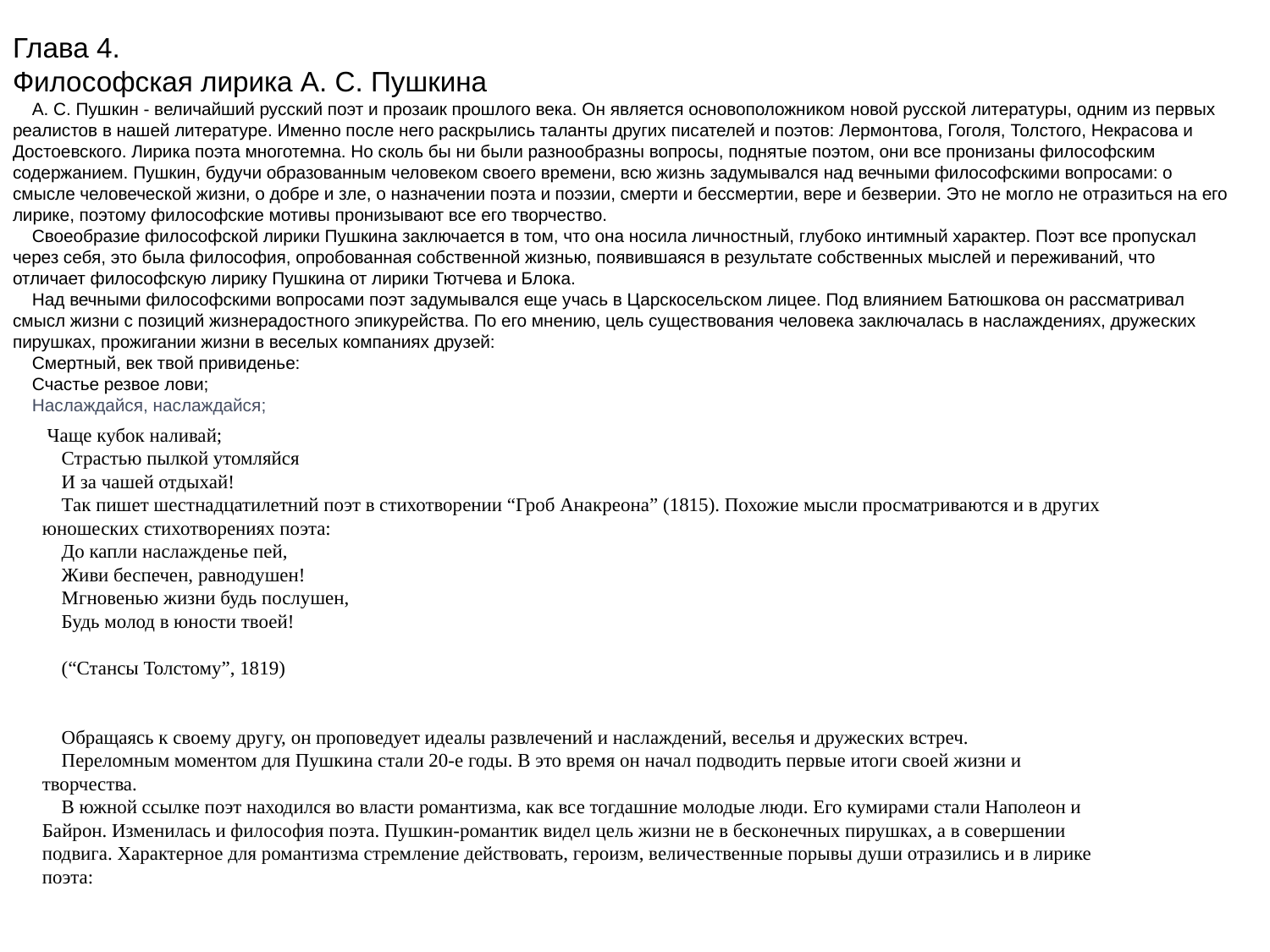

Глава 4.
Философская лирика А. С. Пушкина
    А. С. Пушкин - величайший русский поэт и прозаик прошлого века. Он является основоположником новой русской литературы, одним из первых реалистов в нашей литературе. Именно после него раскрылись таланты других писателей и поэтов: Лермонтова, Гоголя, Толстого, Некрасова и Достоевского. Лирика поэта многотемна. Но сколь бы ни были разнообразны вопросы, поднятые поэтом, они все пронизаны философским содержанием. Пушкин, будучи образованным человеком своего времени, всю жизнь задумывался над вечными философскими вопросами: о смысле человеческой жизни, о добре и зле, о назначении поэта и поэзии, смерти и бессмертии, вере и безверии. Это не могло не отразиться на его лирике, поэтому философские мотивы пронизывают все его творчество. 
    Своеобразие философской лирики Пушкина заключается в том, что она носила личностный, глубоко интимный характер. Поэт все пропускал через себя, это была философия, опробованная собственной жизнью, появившаяся в результате собственных мыслей и переживаний, что отличает философскую лирику Пушкина от лирики Тютчева и Блока. 
    Над вечными философскими вопросами поэт задумывался еще учась в Царскосельском лицее. Под влиянием Батюшкова он рассматривал смысл жизни с позиций жизнерадостного эпикурейства. По его мнению, цель существования человека заключалась в наслаждениях, дружеских пирушках, прожигании жизни в веселых компаниях друзей: 
    Смертный, век твой привиденье: 
    Счастье резвое лови; 
    Наслаждайся, наслаждайся;

 Чаще кубок наливай; 
    Страстью пылкой утомляйся 
    И за чашей отдыхай! 
    Так пишет шестнадцатилетний поэт в стихотворении “Гроб Анакреона” (1815). Похожие мысли просматриваются и в других юношеских стихотворениях поэта: 
    До капли наслажденье пей, 
    Живи беспечен, равнодушен! 
    Мгновенью жизни будь послушен, 
    Будь молод в юности твоей!
    (“Стансы Толстому”, 1819)
     
    Обращаясь к своему другу, он проповедует идеалы развлечений и наслаждений, веселья и дружеских встреч. 
    Переломным моментом для Пушкина стали 20-е годы. В это время он начал подводить первые итоги своей жизни и творчества. 
    В южной ссылке поэт находился во власти романтизма, как все тогдашние молодые люди. Его кумирами стали Наполеон и Байрон. Изменилась и философия поэта. Пушкин-романтик видел цель жизни не в бесконечных пирушках, а в совершении подвига. Характерное для романтизма стремление действовать, героизм, величественные порывы души отразились и в лирике поэта: